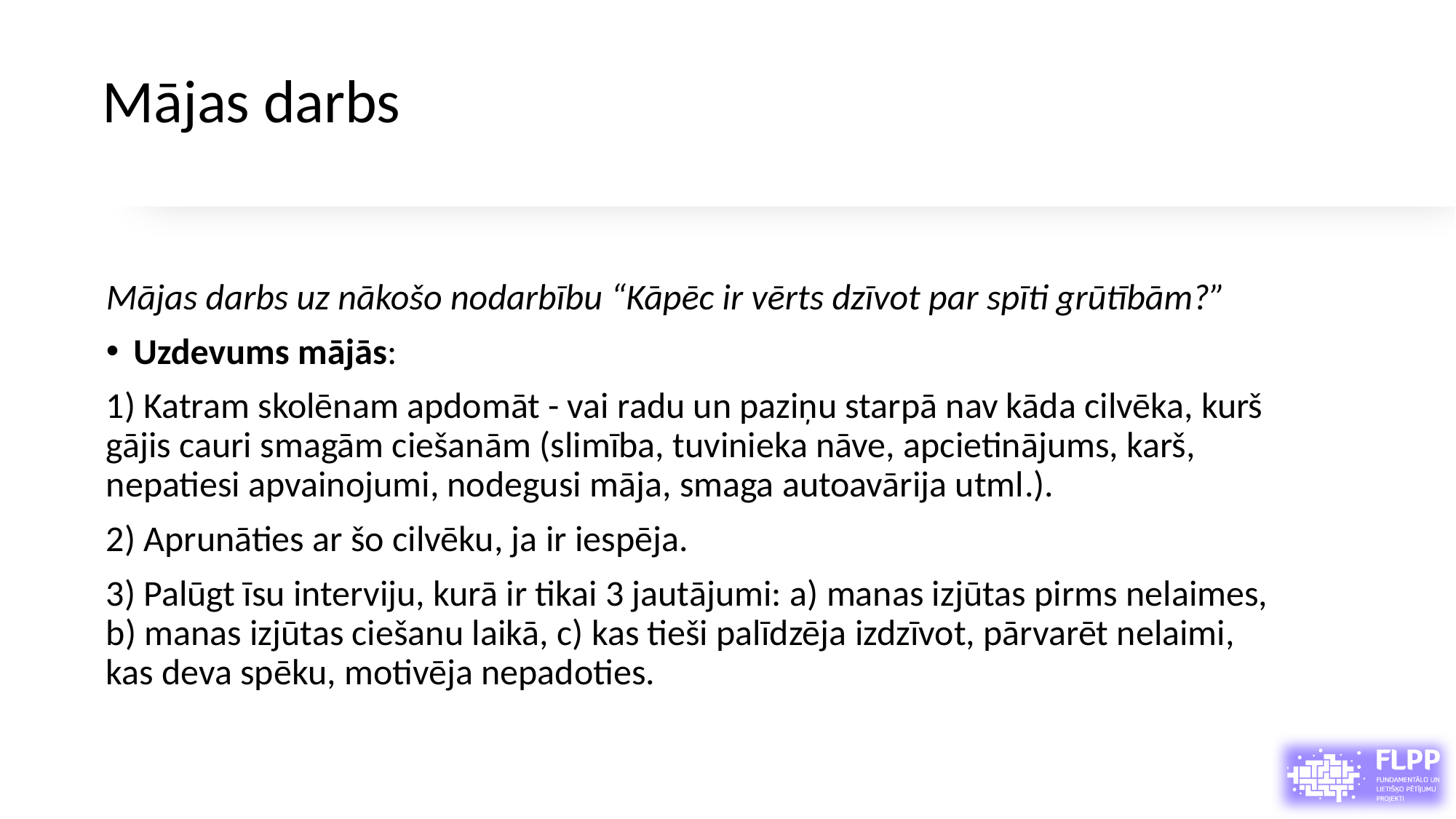

# Mājas darbs
Mājas darbs uz nākošo nodarbību “Kāpēc ir vērts dzīvot par spīti grūtībām?”
Uzdevums mājās:
1) Katram skolēnam apdomāt - vai radu un paziņu starpā nav kāda cilvēka, kurš gājis cauri smagām ciešanām (slimība, tuvinieka nāve, apcietinājums, karš, nepatiesi apvainojumi, nodegusi māja, smaga autoavārija utml.).
2) Aprunāties ar šo cilvēku, ja ir iespēja.
3) Palūgt īsu interviju, kurā ir tikai 3 jautājumi: a) manas izjūtas pirms nelaimes, b) manas izjūtas ciešanu laikā, c) kas tieši palīdzēja izdzīvot, pārvarēt nelaimi, kas deva spēku, motivēja nepadoties.